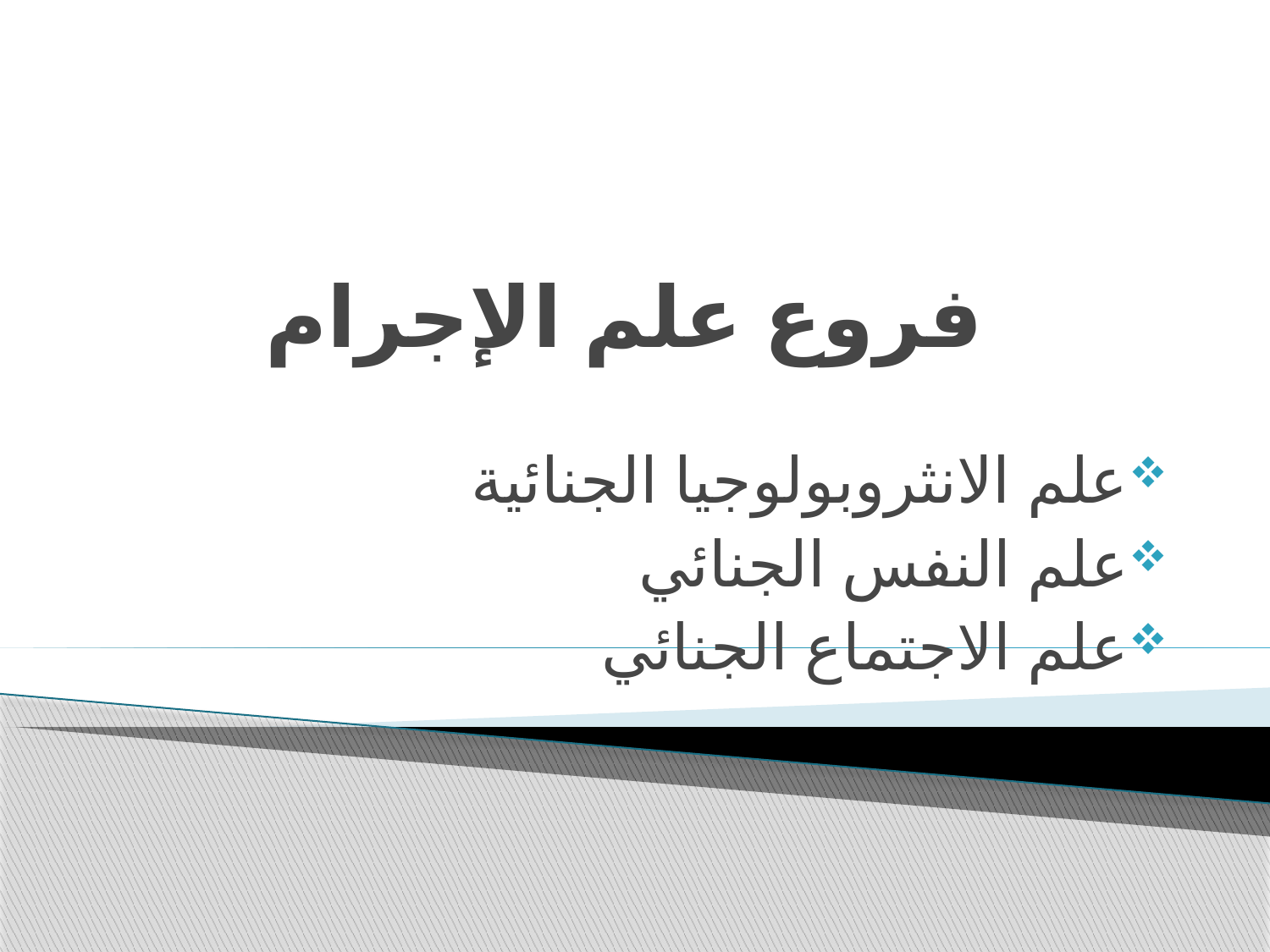

# فروع علم الإجرام
علم الانثروبولوجيا الجنائية
علم النفس الجنائي
علم الاجتماع الجنائي